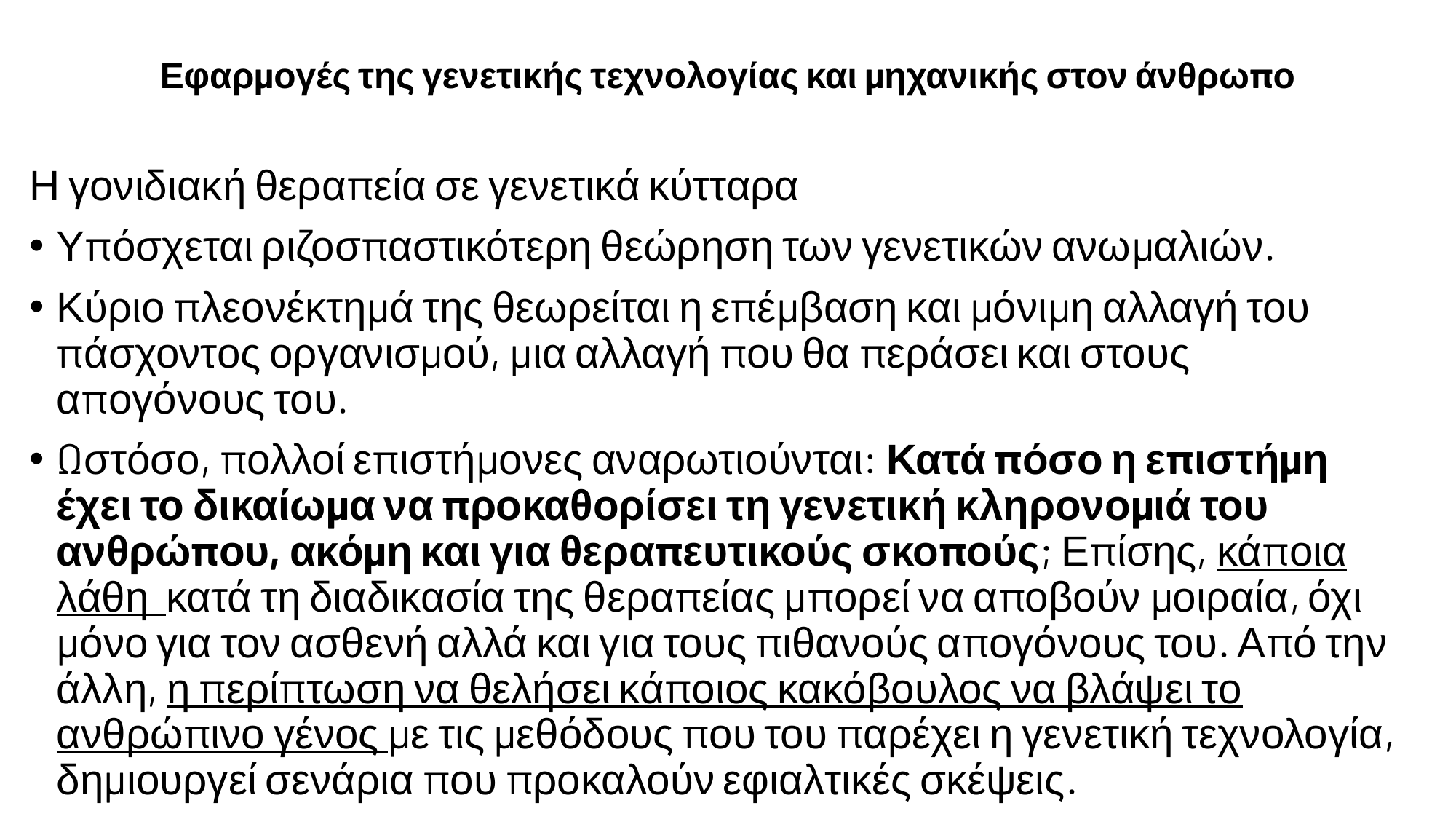

# Εφαρμογές της γενετικής τεχνολογίας και μηχανικής στον άνθρωπο
Η γονιδιακή θεραπεία σε γενετικά κύτταρα
Υπόσχεται ριζοσπαστικότερη θεώρηση των γενετικών ανωμαλιών.
Κύριο πλεονέκτημά της θεωρείται η επέμβαση και μόνιμη αλλαγή του πάσχοντος οργανισμού, μια αλλαγή που θα περάσει και στους απογόνους του.
Ωστόσο, πολλοί επιστήμονες αναρωτιούνται: Κατά πόσο η επιστήμη έχει το δικαίωμα να προκαθορίσει τη γενετική κληρονομιά του ανθρώπου, ακόμη και για θεραπευτικούς σκοπούς; Επίσης, κάποια λάθη  κατά τη διαδικασία της θεραπείας μπορεί να αποβούν μοιραία, όχι μόνο για τον ασθενή αλλά και για τους πιθανούς απογόνους του. Από την άλλη, η περίπτωση να θελήσει κάποιος κακόβουλος να βλάψει το ανθρώπινο γένος με τις μεθόδους που του παρέχει η γενετική τεχνολογία, δημιουργεί σενάρια που προκαλούν εφιαλτικές σκέψεις.